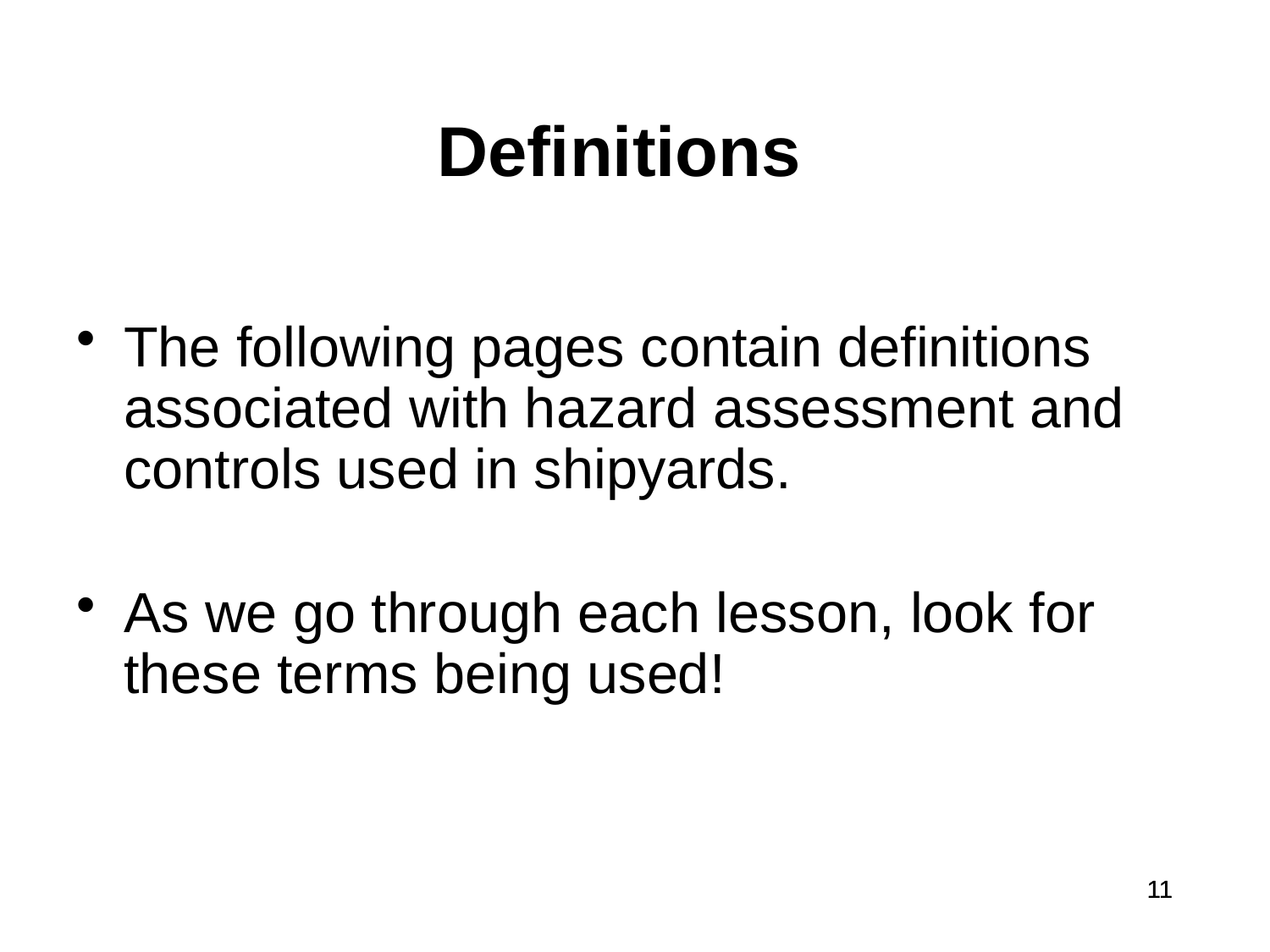

# Definitions

The following pages contain definitions associated with hazard assessment and controls used in shipyards.

As we go through each lesson, look for these terms being used!
11
11